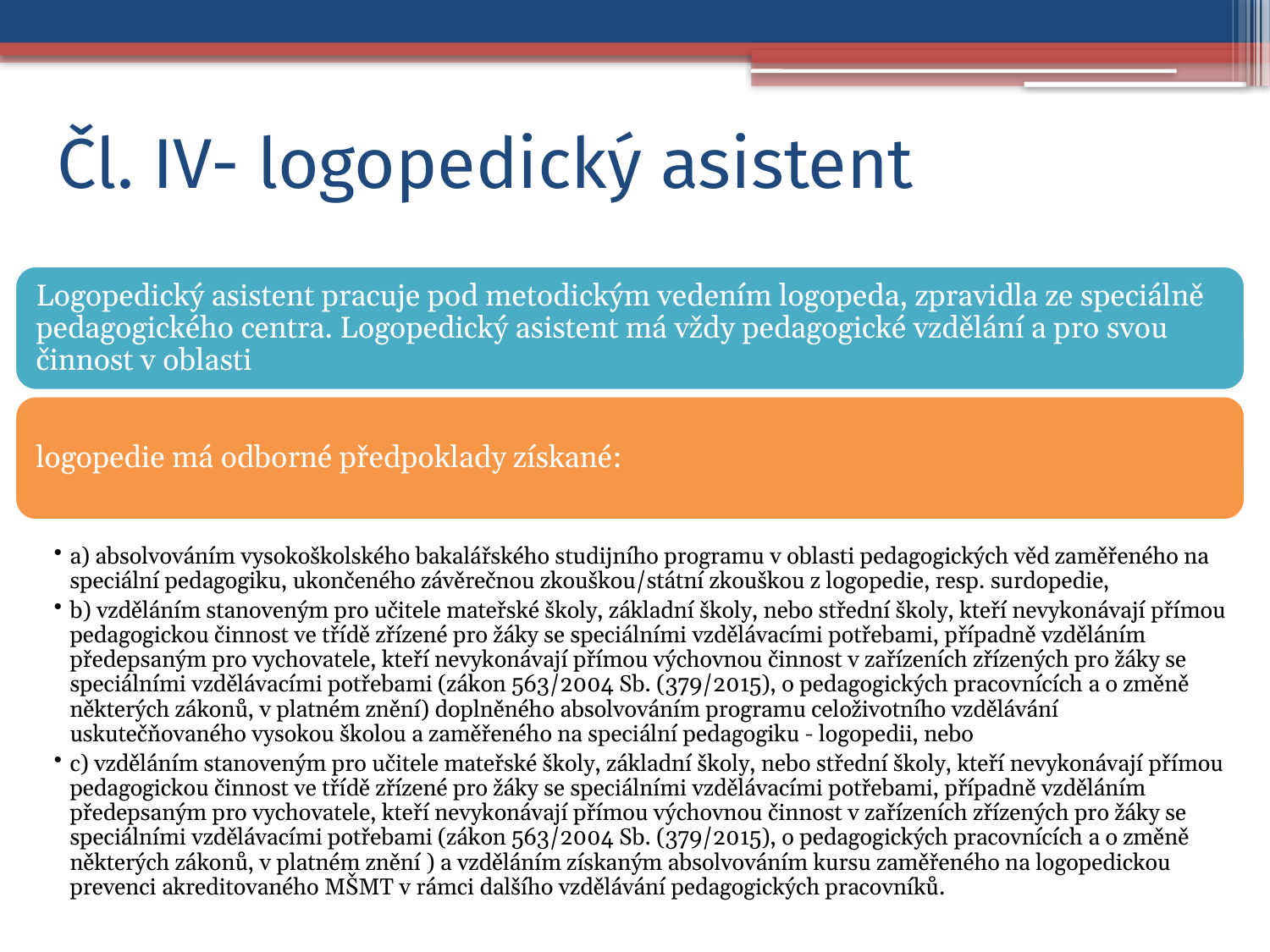

# Čl. IV- logopedický asistent
Logopedický asistent pracuje pod metodickým vedením logopeda, zpravidla ze speciálně pedagogického centra. Logopedický asistent má vždy pedagogické vzdělání a pro svou činnost v oblasti
logopedie má odborné předpoklady získané:
a) absolvováním vysokoškolského bakalářského studijního programu v oblasti pedagogických věd zaměřeného na speciální pedagogiku, ukončeného závěrečnou zkouškou/státní zkouškou z logopedie, resp. surdopedie,
b) vzděláním stanoveným pro učitele mateřské školy, základní školy, nebo střední školy, kteří nevykonávají přímou pedagogickou činnost ve třídě zřízené pro žáky se speciálními vzdělávacími potřebami, případně vzděláním předepsaným pro vychovatele, kteří nevykonávají přímou výchovnou činnost v zařízeních zřízených pro žáky se speciálními vzdělávacími potřebami (zákon 563/2004 Sb. (379/2015), o pedagogických pracovnících a o změně některých zákonů, v platném znění) doplněného absolvováním programu celoživotního vzdělávání uskutečňovaného vysokou školou a zaměřeného na speciální pedagogiku - logopedii, nebo
c) vzděláním stanoveným pro učitele mateřské školy, základní školy, nebo střední školy, kteří nevykonávají přímou pedagogickou činnost ve třídě zřízené pro žáky se speciálními vzdělávacími potřebami, případně vzděláním předepsaným pro vychovatele, kteří nevykonávají přímou výchovnou činnost v zařízeních zřízených pro žáky se speciálními vzdělávacími potřebami (zákon 563/2004 Sb. (379/2015), o pedagogických pracovnících a o změně některých zákonů, v platném znění ) a vzděláním získaným absolvováním kursu zaměřeného na logopedickou prevenci akreditovaného MŠMT v rámci dalšího vzdělávání pedagogických pracovníků.